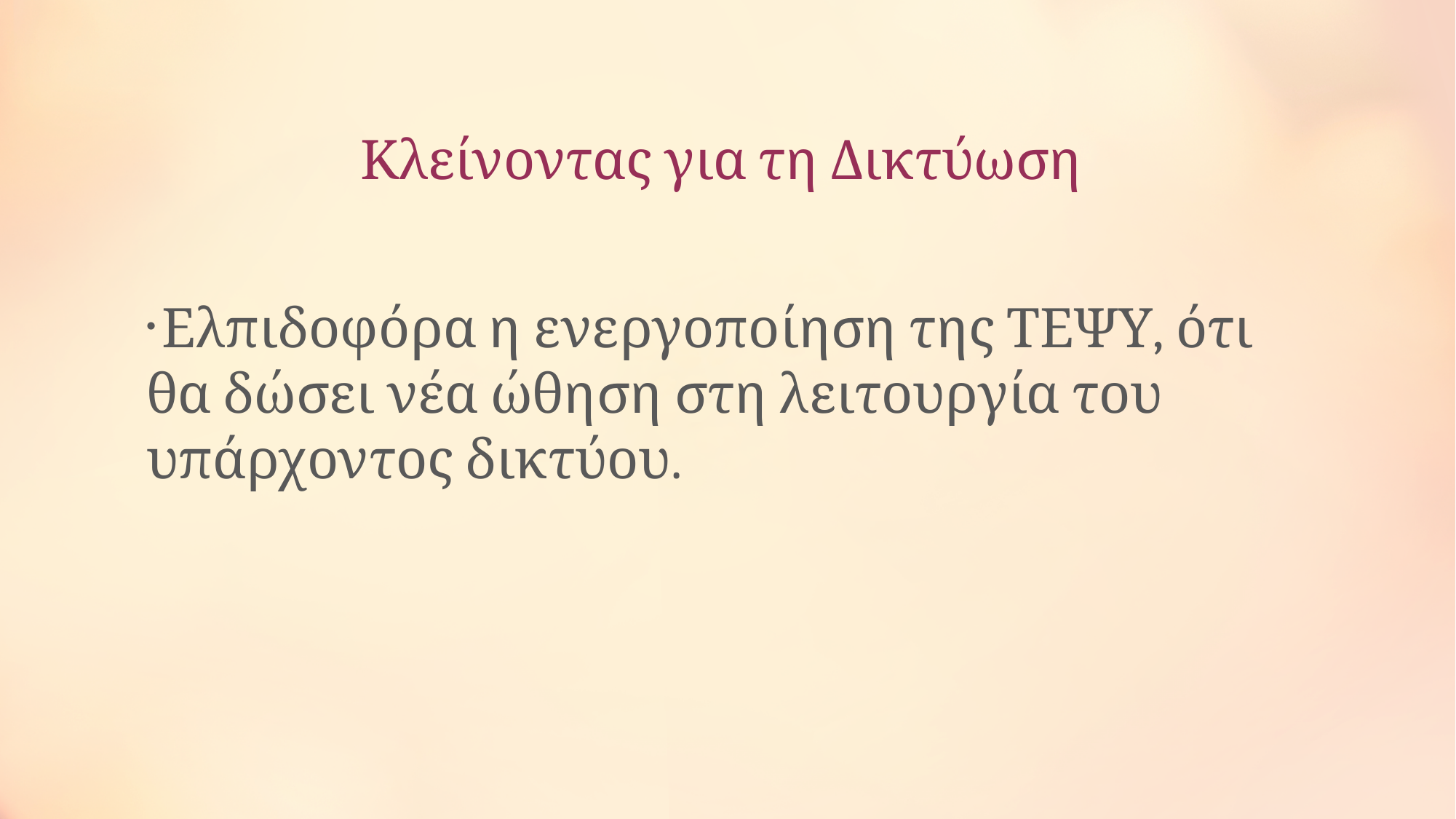

# Κλείνοντας για τη Δικτύωση
 Ελπιδοφόρα η ενεργοποίηση της ΤΕΨΥ, ότι θα δώσει νέα ώθηση στη λειτουργία του υπάρχοντος δικτύου.